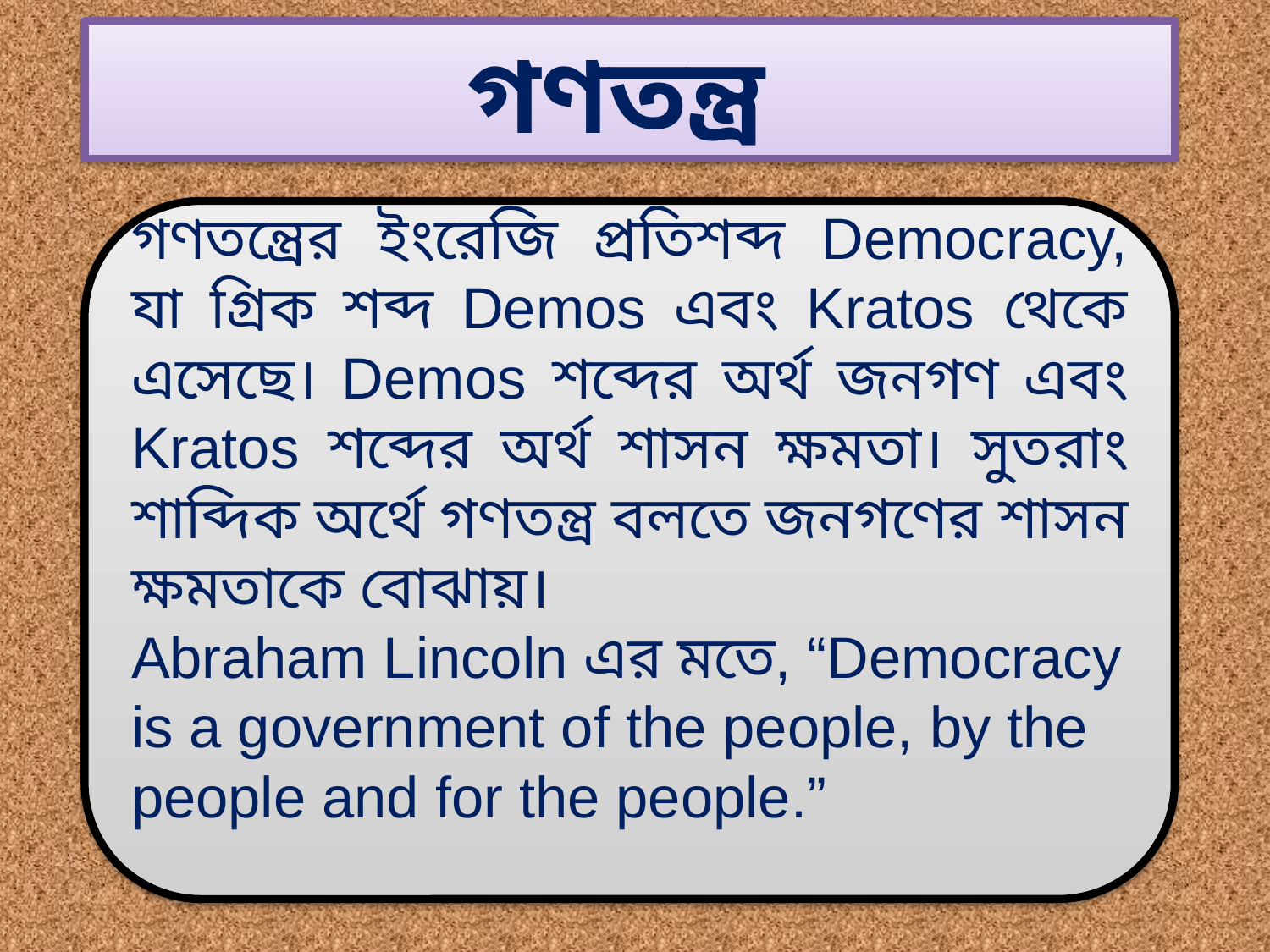

গণতন্ত্র
গণতন্ত্রের ইংরেজি প্রতিশব্দ Democracy, যা গ্রিক শব্দ Demos এবং Kratos থেকে এসেছে। Demos শব্দের অর্থ জনগণ এবং Kratos শব্দের অর্থ শাসন ক্ষমতা। সুতরাং শাব্দিক অর্থে গণতন্ত্র বলতে জনগণের শাসন ক্ষমতাকে বোঝায়।
Abraham Lincoln এর মতে, “Democracy is a government of the people, by the people and for the people.”